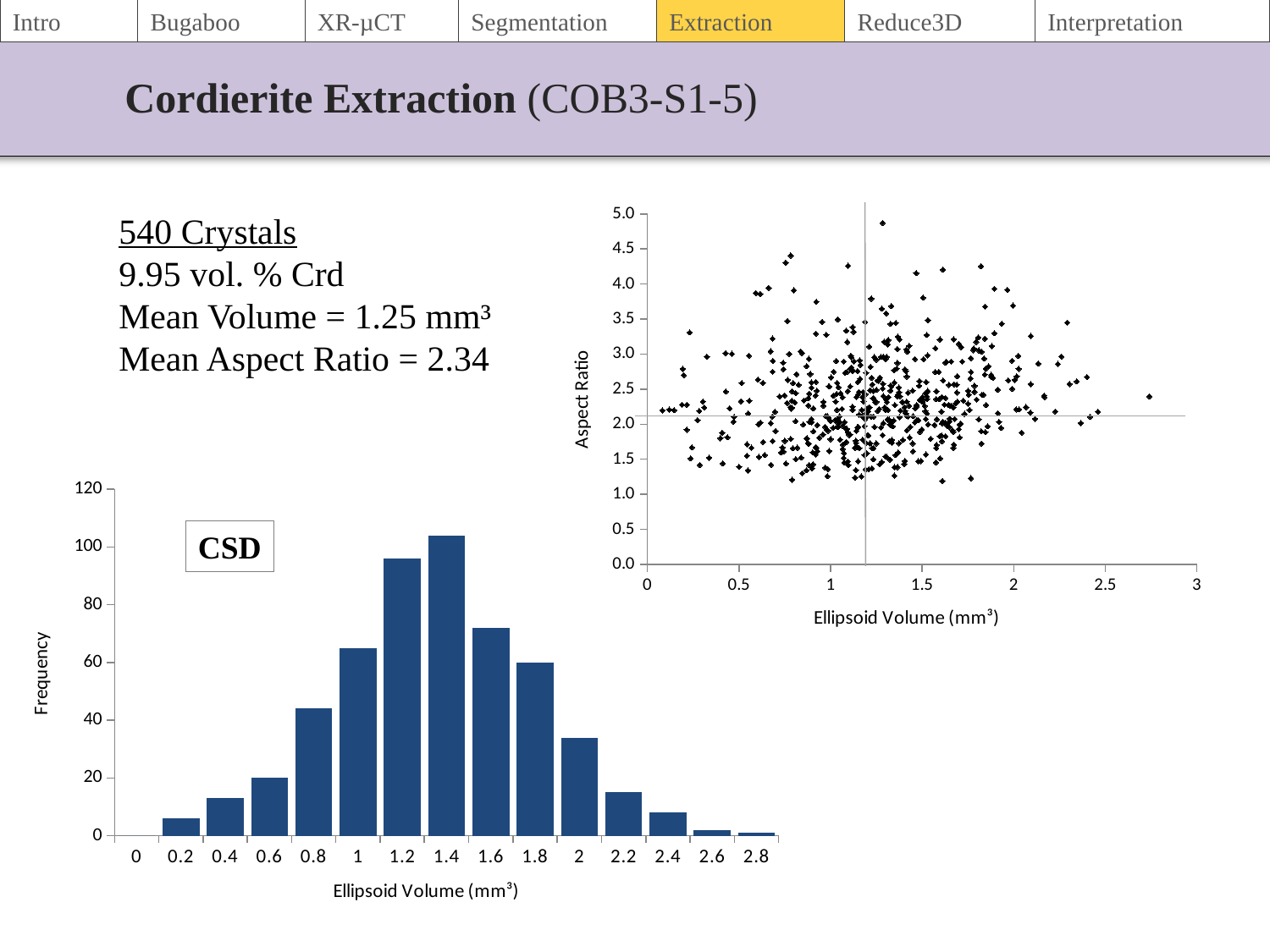

Intro
Segmentation
Extraction
Interpretation
Bugaboo
XR-µCT
Reduce3D
	Cordierite Extraction (COB3-S1-5)

### Chart

| Category |  |
|---|---|
540 Crystals
9.95 vol. % Crd
Mean Volume = 1.25 mm³
Mean Aspect Ratio = 2.34

### Chart

| Category |  |
|---|---|
| 0 | 0.0 |
| 0.2 | 6.0 |
| 0.4 | 13.0 |
| 0.6 | 20.0 |
| 0.8 | 44.0 |
| 1 | 65.0 |
| 1.2 | 96.0 |
| 1.4 | 104.0 |
| 1.6 | 72.0 |
| 1.8 | 60.0 |
| 2 | 34.0 |
| 2.2000000000000002 | 15.0 |
| 2.4 | 8.0 |
| 2.6 | 2.0 |
| 2.8 | 1.0 |
CSD